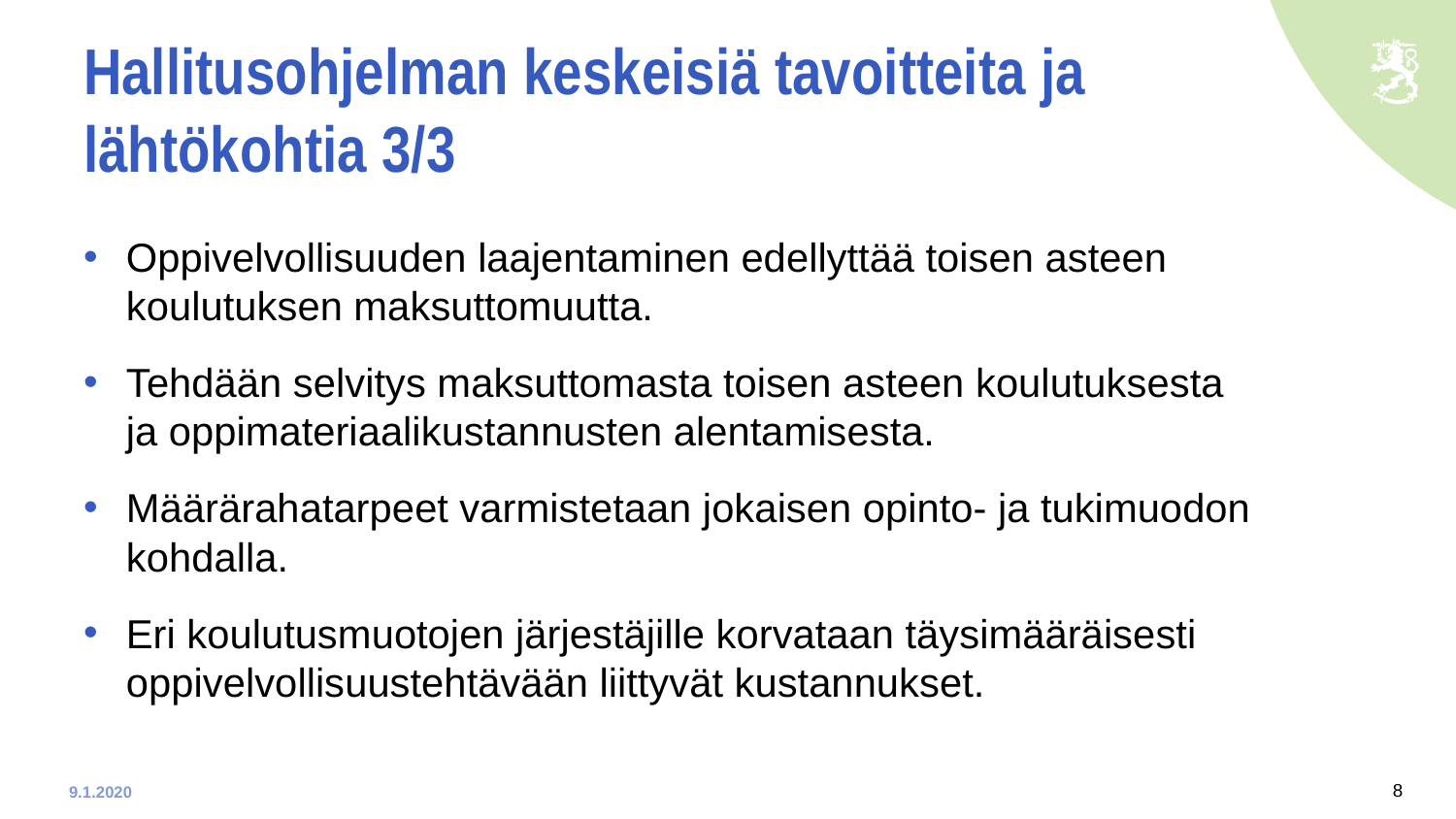

# Hallitusohjelman keskeisiä tavoitteita ja lähtökohtia 3/3
Oppivelvollisuuden laajentaminen edellyttää toisen asteen koulutuksen maksuttomuutta.
Tehdään selvitys maksuttomasta toisen asteen koulutuksesta ja oppimateriaalikustannusten alentamisesta.
Määrärahatarpeet varmistetaan jokaisen opinto- ja tukimuodon kohdalla.
Eri koulutusmuotojen järjestäjille korvataan täysimääräisesti oppivelvollisuustehtävään liittyvät kustannukset.
8
9.1.2020